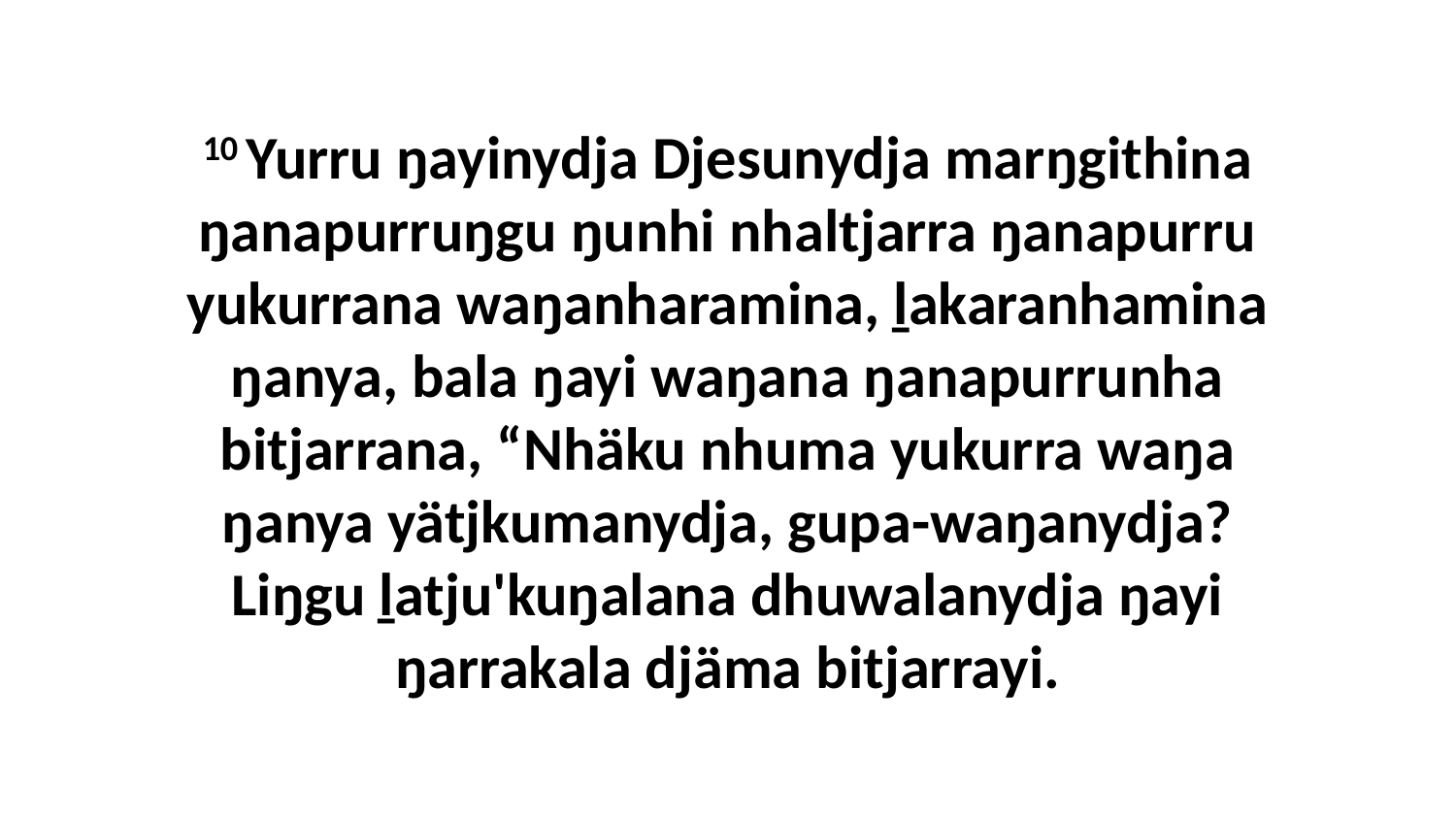

10 Yurru ŋayinydja Djesunydja marŋgithina ŋanapurruŋgu ŋunhi nhaltjarra ŋanapurru yukurrana waŋanharamina, ḻakaranhamina ŋanya, bala ŋayi waŋana ŋanapurrunha bitjarrana, “Nhäku nhuma yukurra waŋa ŋanya yätjkumanydja, gupa-waŋanydja? Liŋgu ḻatju'kuŋalana dhuwalanydja ŋayi ŋarrakala djäma bitjarrayi.